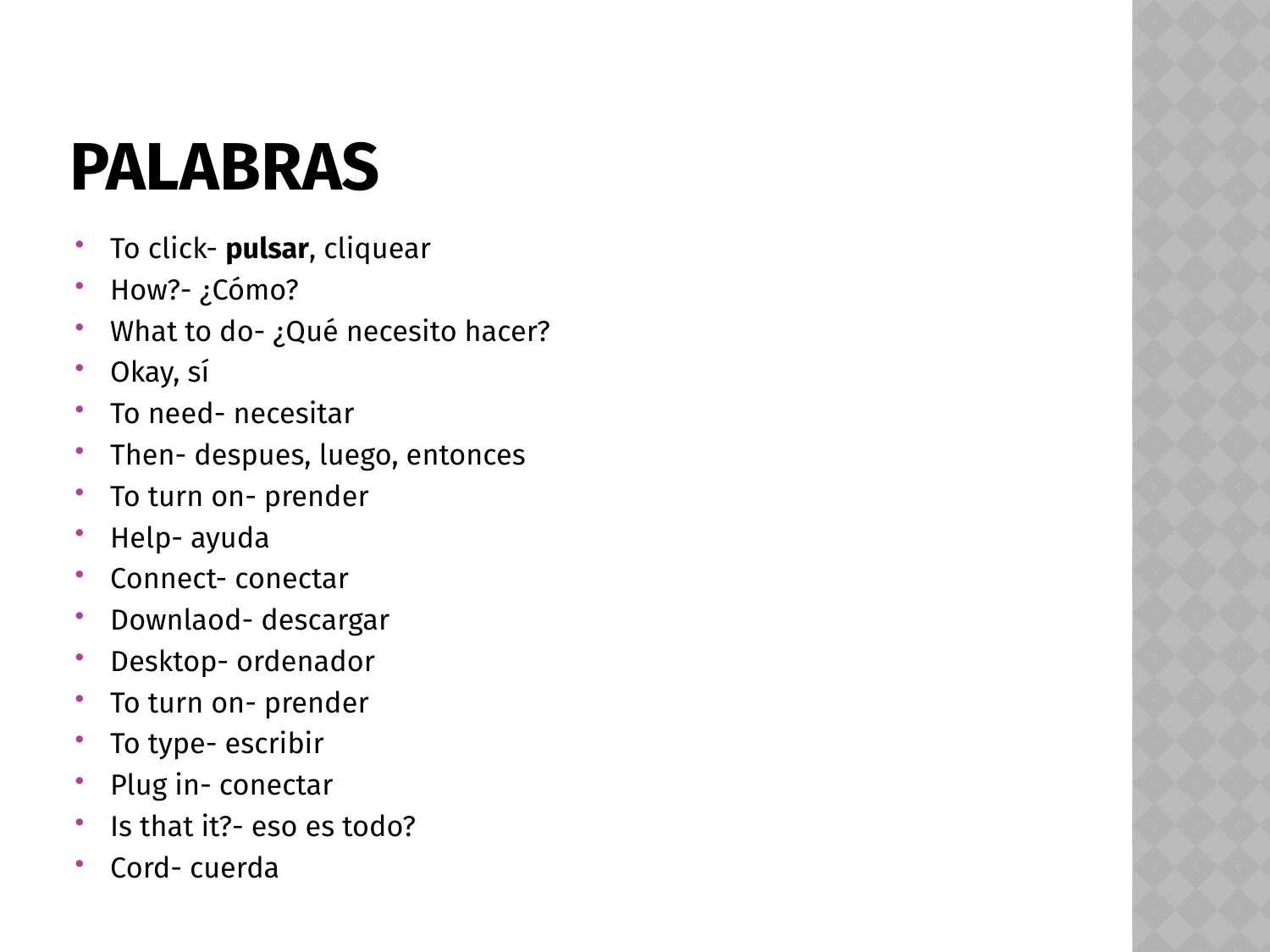

# palabras
To click- pulsar, cliquear
How?- ¿Cómo?
What to do- ¿Qué necesito hacer?
Okay, sí
To need- necesitar
Then- despues, luego, entonces
To turn on- prender
Help- ayuda
Connect- conectar
Downlaod- descargar
Desktop- ordenador
To turn on- prender
To type- escribir
Plug in- conectar
Is that it?- eso es todo?
Cord- cuerda